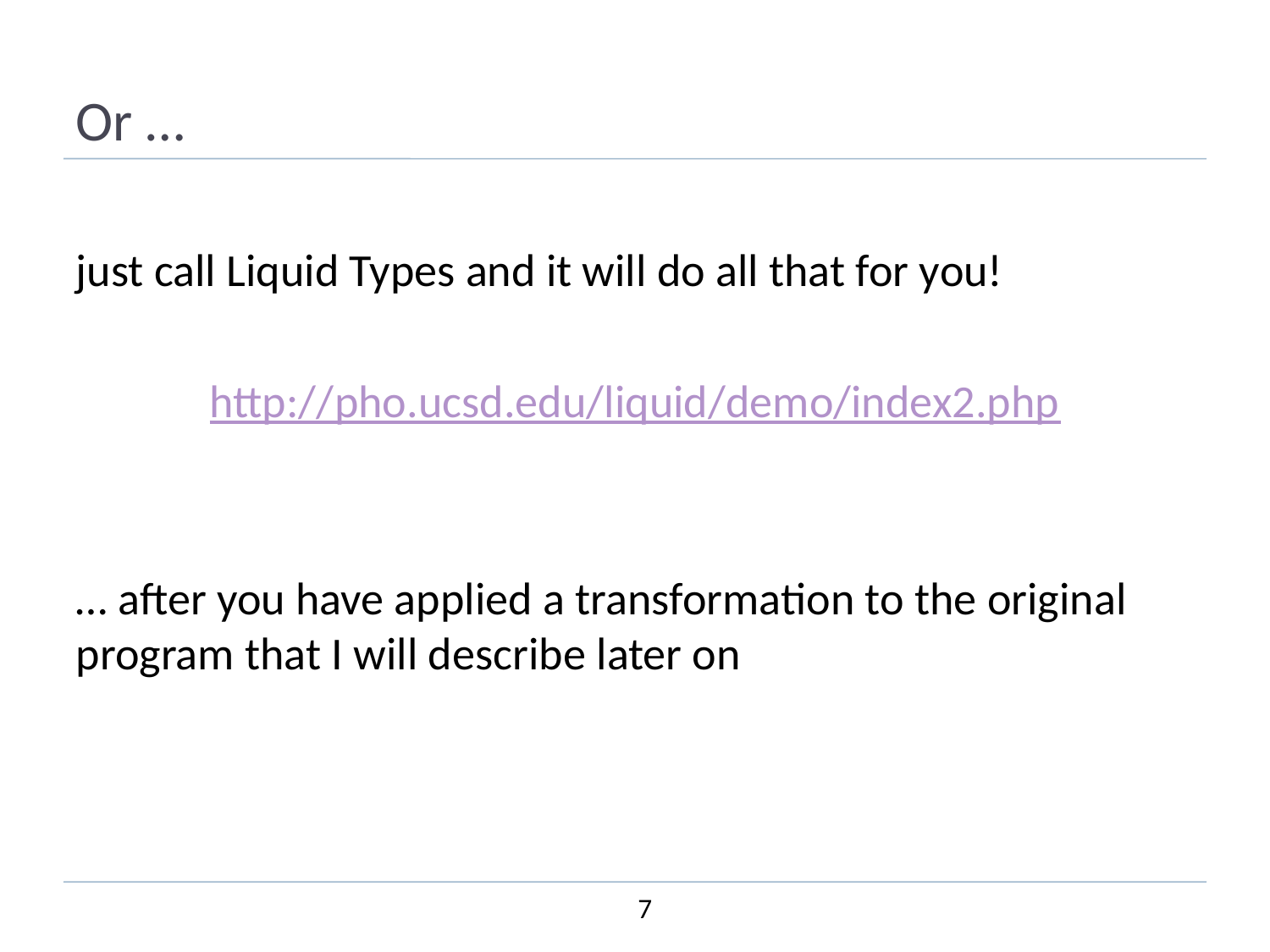

# Or …

just call Liquid Types and it will do all that for you!

http://pho.ucsd.edu/liquid/demo/index2.php

… after you have applied a transformation to the original program that I will describe later on